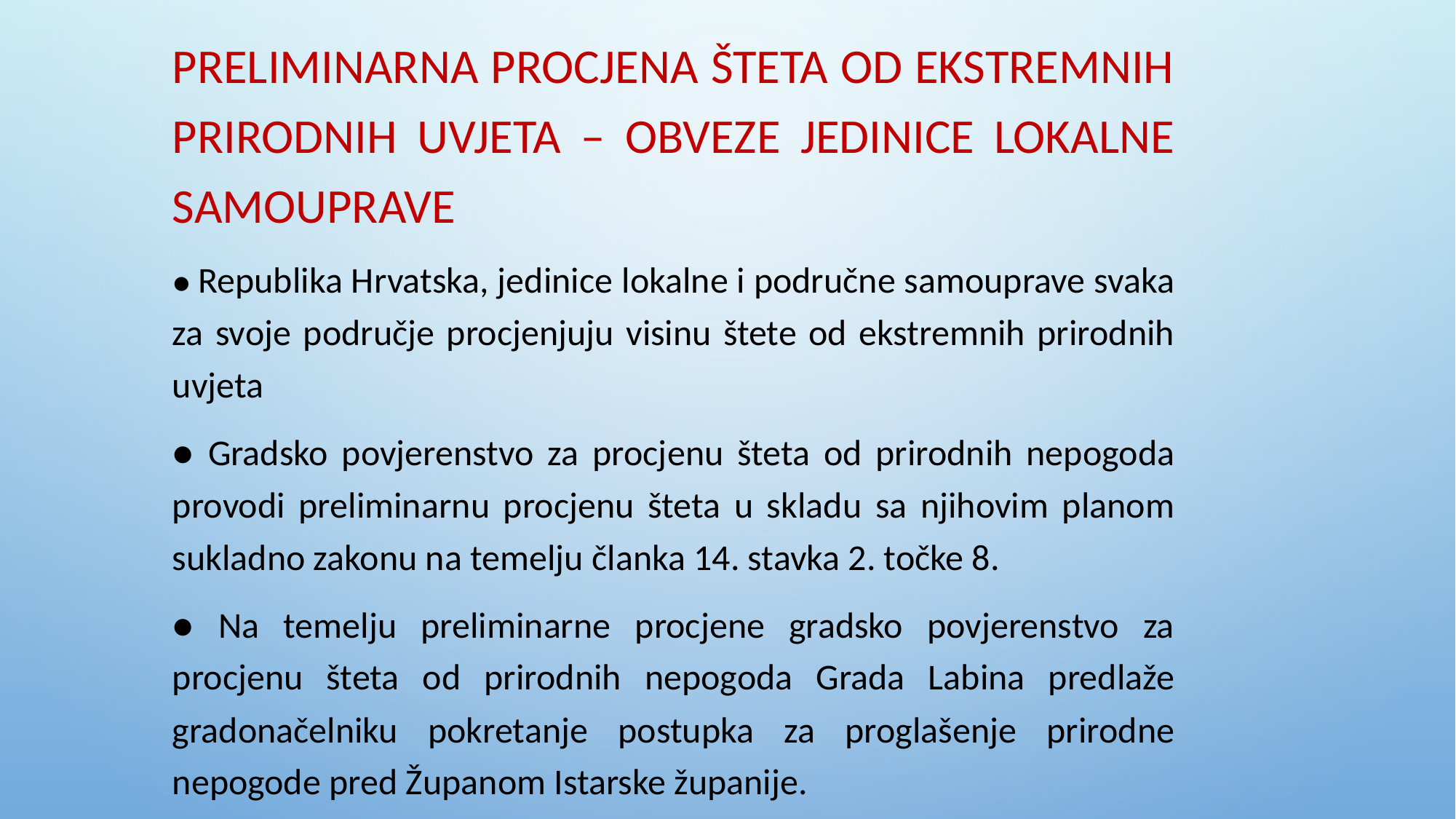

Preliminarna procjena šteta od ekstremnih prirodnih uvjeta – obveze jedinice lokalne samouprave
● Republika Hrvatska, jedinice lokalne i područne samouprave svaka za svoje područje procjenjuju visinu štete od ekstremnih prirodnih uvjeta
● Gradsko povjerenstvo za procjenu šteta od prirodnih nepogoda provodi preliminarnu procjenu šteta u skladu sa njihovim planom sukladno zakonu na temelju članka 14. stavka 2. točke 8.
● Na temelju preliminarne procjene gradsko povjerenstvo za procjenu šteta od prirodnih nepogoda Grada Labina predlaže gradonačelniku pokretanje postupka za proglašenje prirodne nepogode pred Županom Istarske županije.